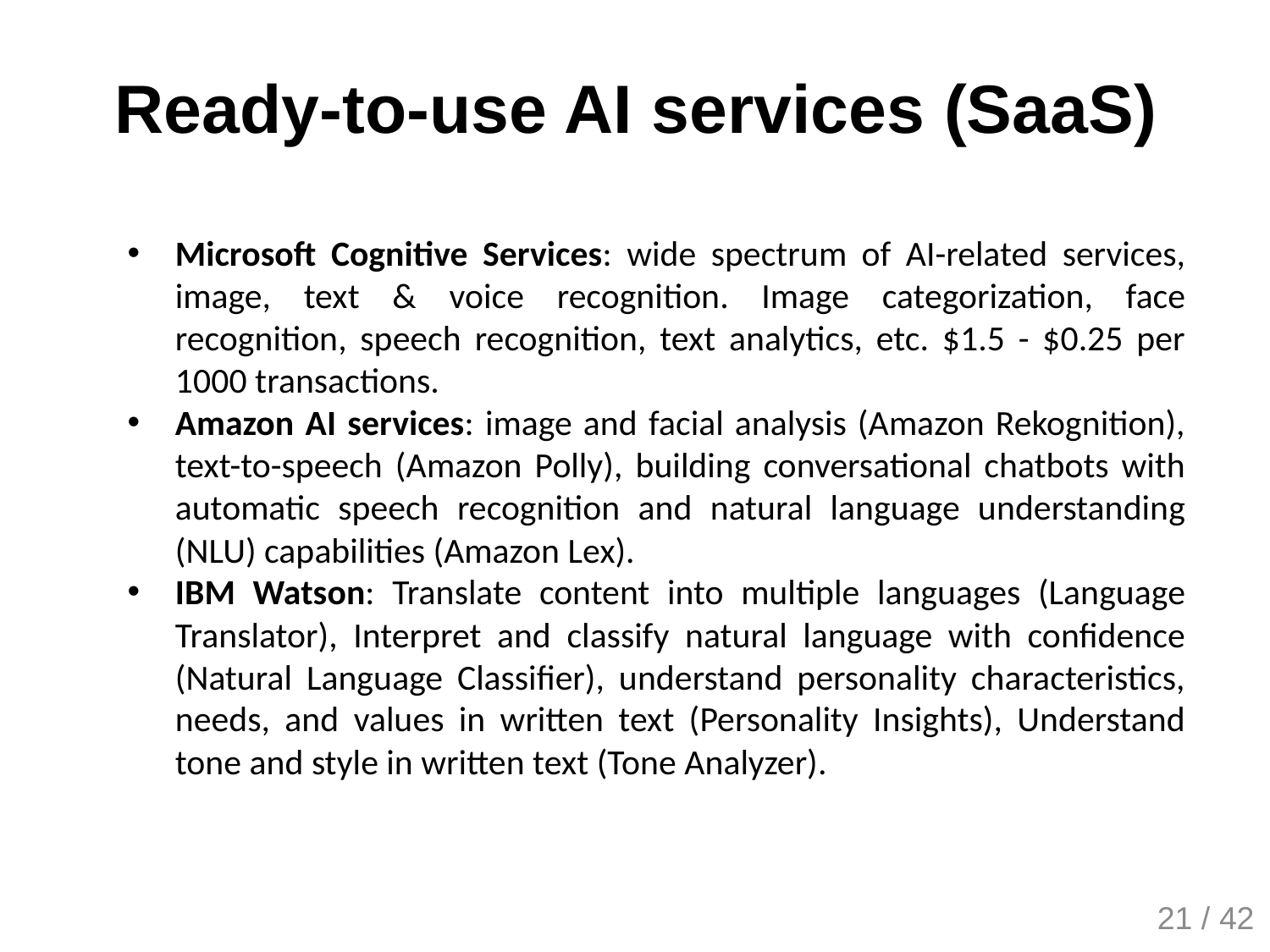

Ready-to-use AI services (SaaS)
Microsoft Cognitive Services: wide spectrum of AI-related services, image, text & voice recognition. Image categorization, face recognition, speech recognition, text analytics, etc. $1.5 - $0.25 per 1000 transactions.
Amazon AI services: image and facial analysis (Amazon Rekognition), text-to-speech (Amazon Polly), building conversational chatbots with automatic speech recognition and natural language understanding (NLU) capabilities (Amazon Lex).
IBM Watson: Translate content into multiple languages (Language Translator), Interpret and classify natural language with confidence (Natural Language Classifier), understand personality characteristics, needs, and values in written text (Personality Insights), Understand tone and style in written text (Tone Analyzer).

21 / 42